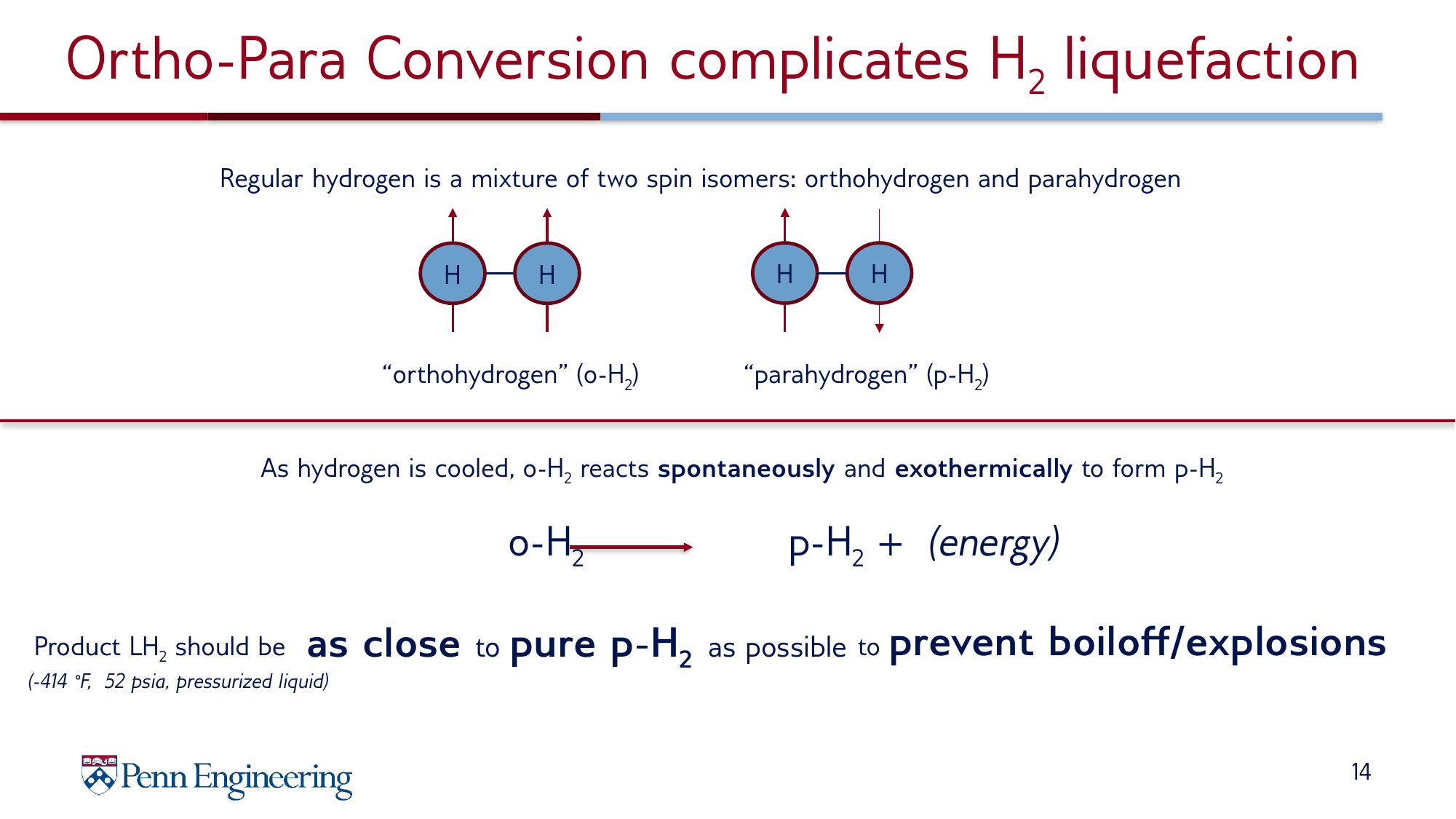

# Ortho-Para Conversion complicates H2 liquefaction
Regular hydrogen is a mixture of two spin isomers: orthohydrogen and parahydrogen
H
H
H
H
“orthohydrogen” (o-H2)
“parahydrogen” (p-H2)
As hydrogen is cooled, o-H2 reacts spontaneously and exothermically to form p-H2
	o-H2                p-H2  +  (energy)
to prevent boiloff/explosions
as close to pure p-H2  as possible
Product LH2 should be
(-414 °F,  52 psia, pressurized liquid)
14